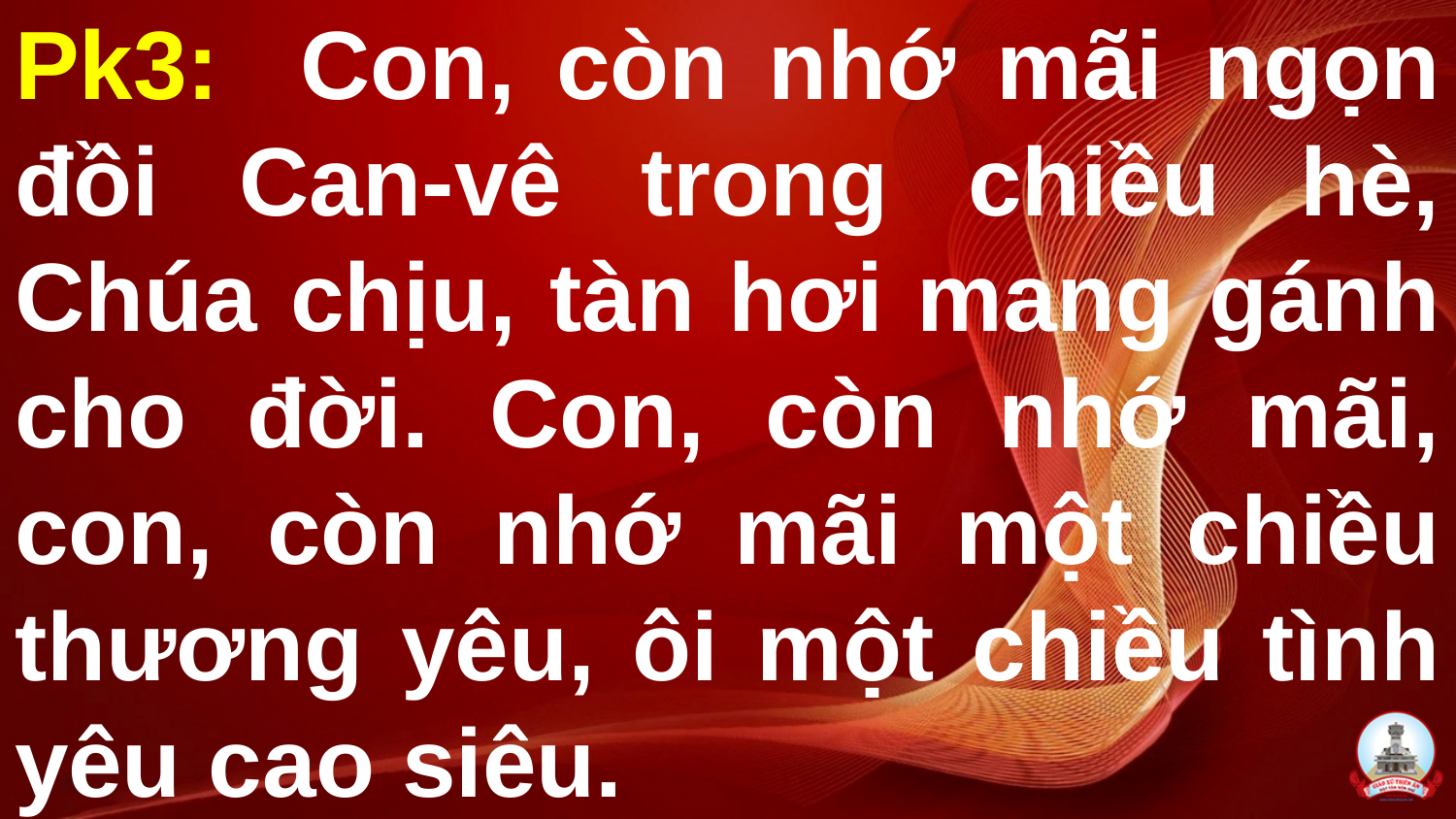

# Pk3:  Con, còn nhớ mãi ngọn đồi Can-vê trong chiều hè, Chúa chịu, tàn hơi mang gánh cho đời. Con, còn nhớ mãi, con, còn nhớ mãi một chiều thương yêu, ôi một chiều tình yêu cao siêu.